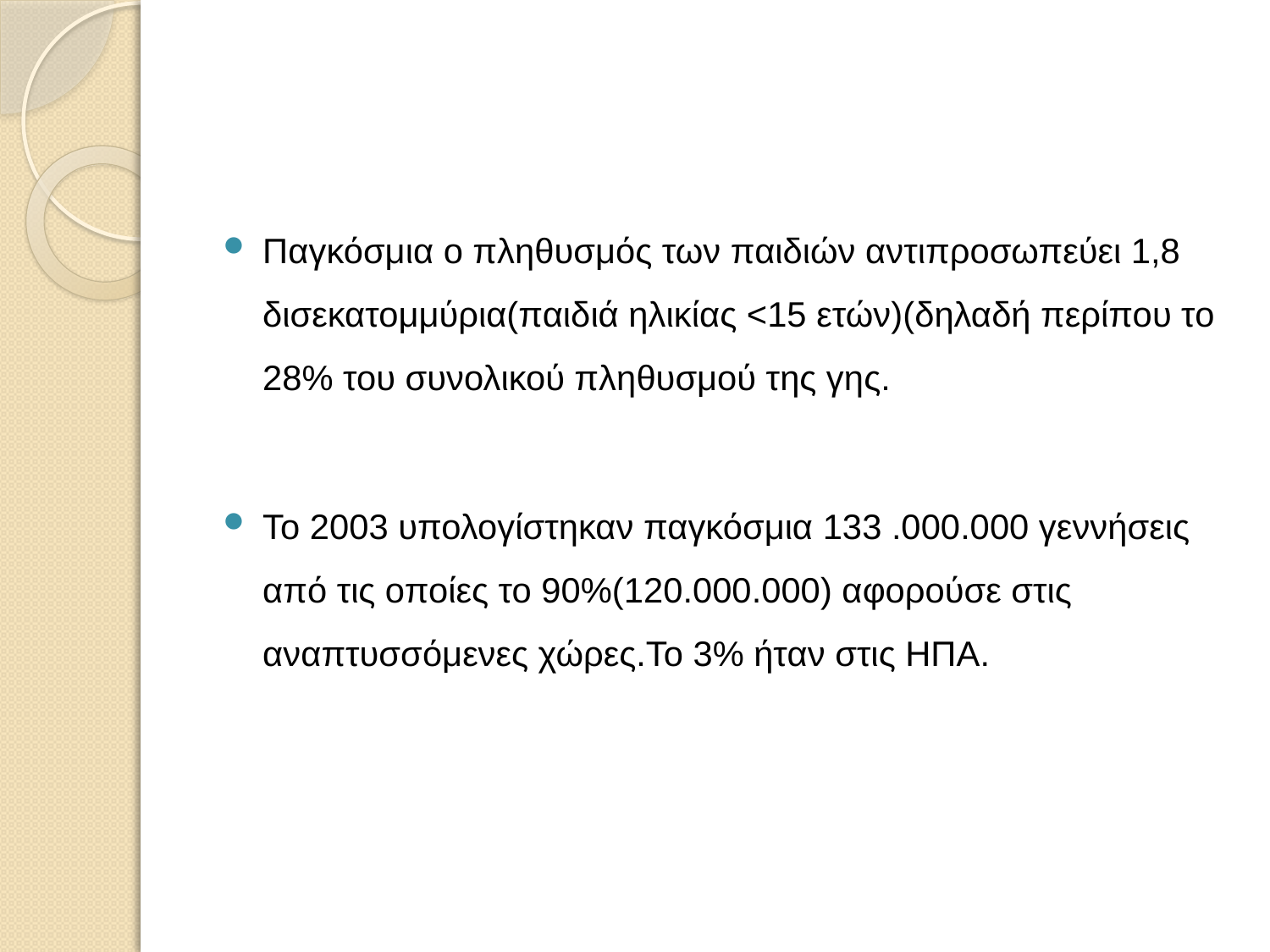

#
Παγκόσμια ο πληθυσμός των παιδιών αντιπροσωπεύει 1,8 δισεκατομμύρια(παιδιά ηλικίας <15 ετών)(δηλαδή περίπου το 28% του συνολικού πληθυσμού της γης.

Το 2003 υπολογίστηκαν παγκόσμια 133 .000.000 γεννήσεις από τις οποίες το 90%(120.000.000) αφορούσε στις αναπτυσσόμενες χώρες.Το 3% ήταν στις ΗΠΑ.